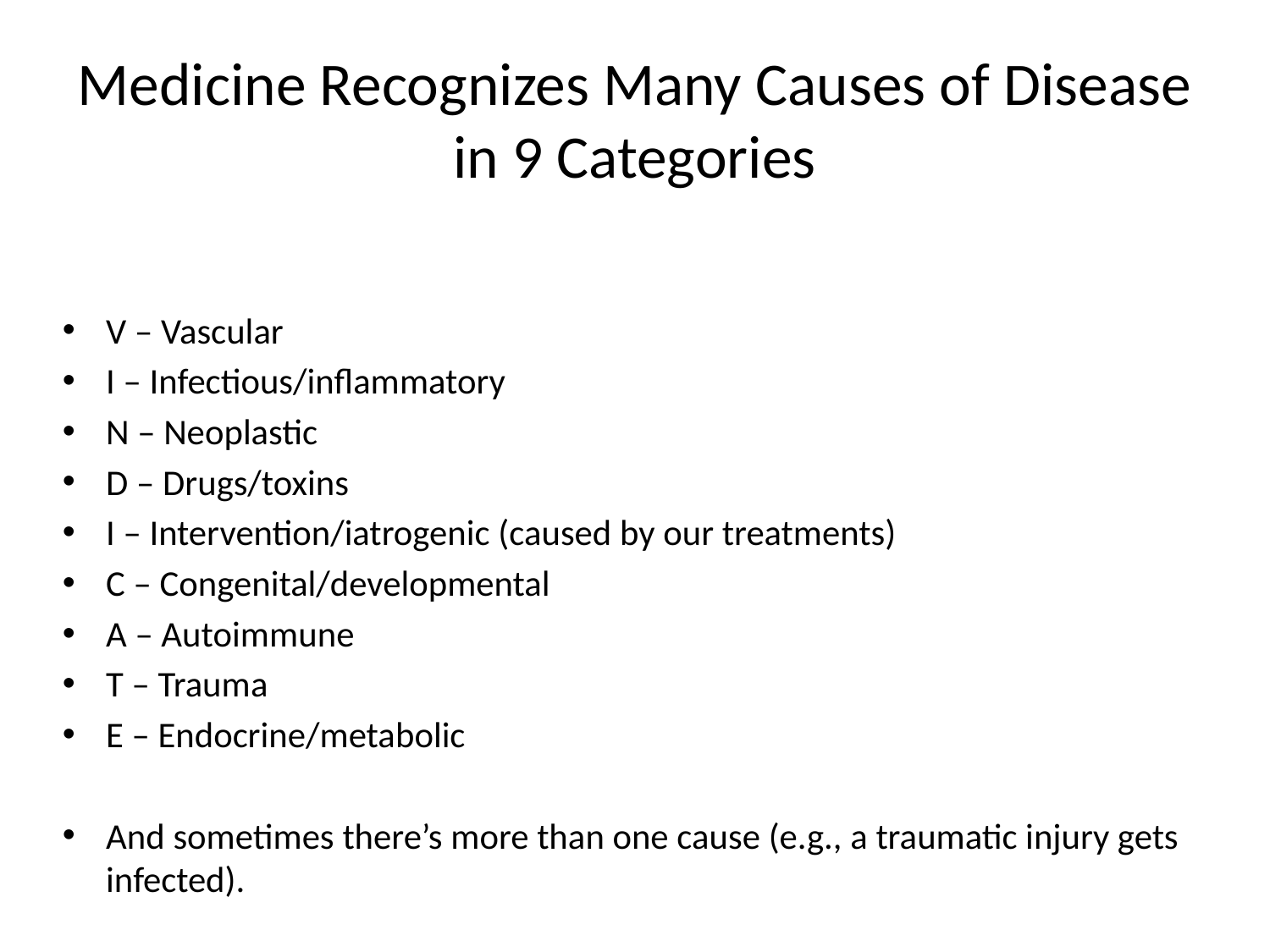

# Medicine Recognizes Many Causes of Disease in 9 Categories
V – Vascular
I – Infectious/inflammatory
N – Neoplastic
D – Drugs/toxins
I – Intervention/iatrogenic (caused by our treatments)
C – Congenital/developmental
A – Autoimmune
T – Trauma
E – Endocrine/metabolic

And sometimes there’s more than one cause (e.g., a traumatic injury gets infected).